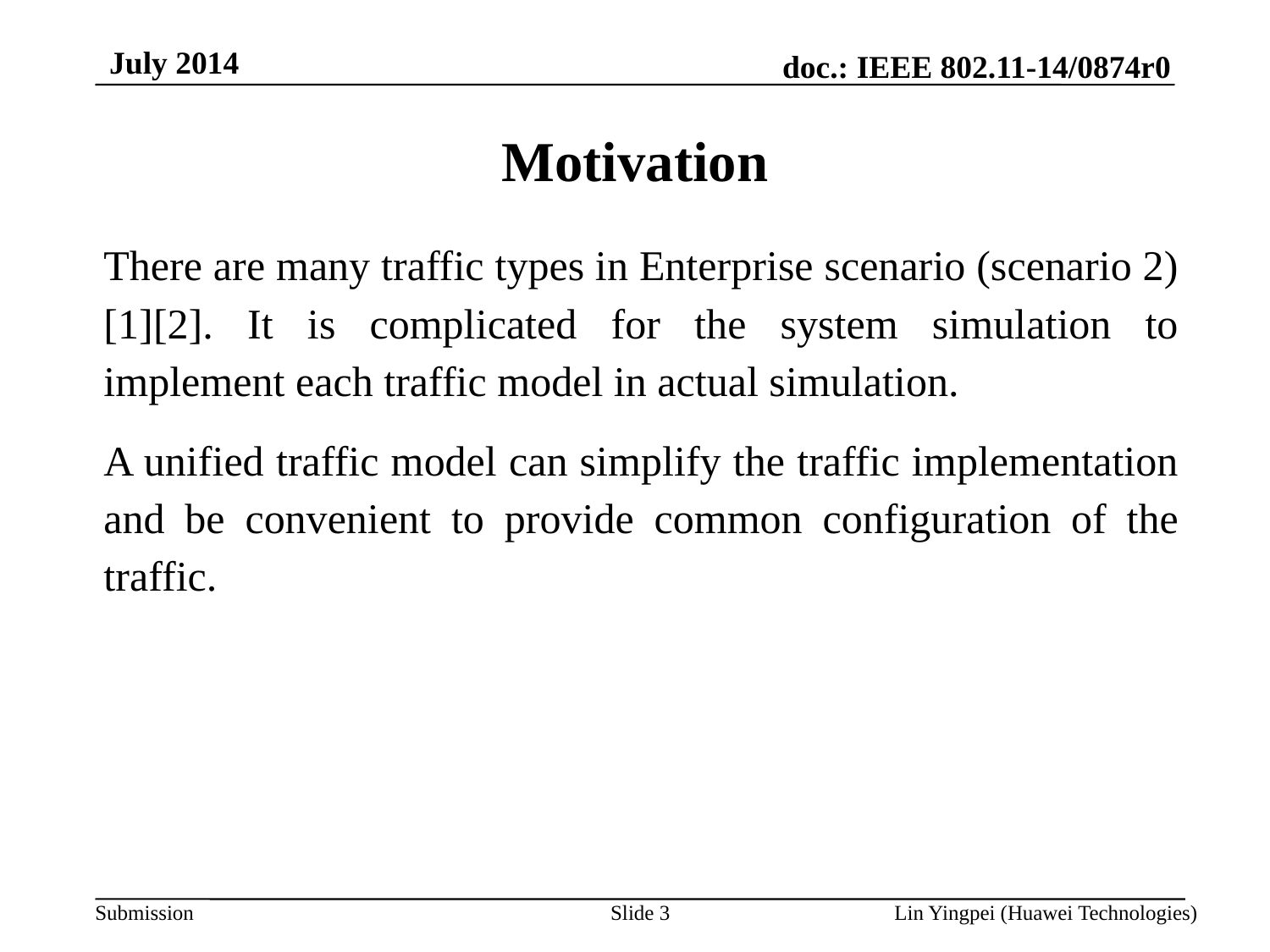

July 2014
Motivation
There are many traffic types in Enterprise scenario (scenario 2) [1][2]. It is complicated for the system simulation to implement each traffic model in actual simulation.
A unified traffic model can simplify the traffic implementation and be convenient to provide common configuration of the traffic.
Slide 3